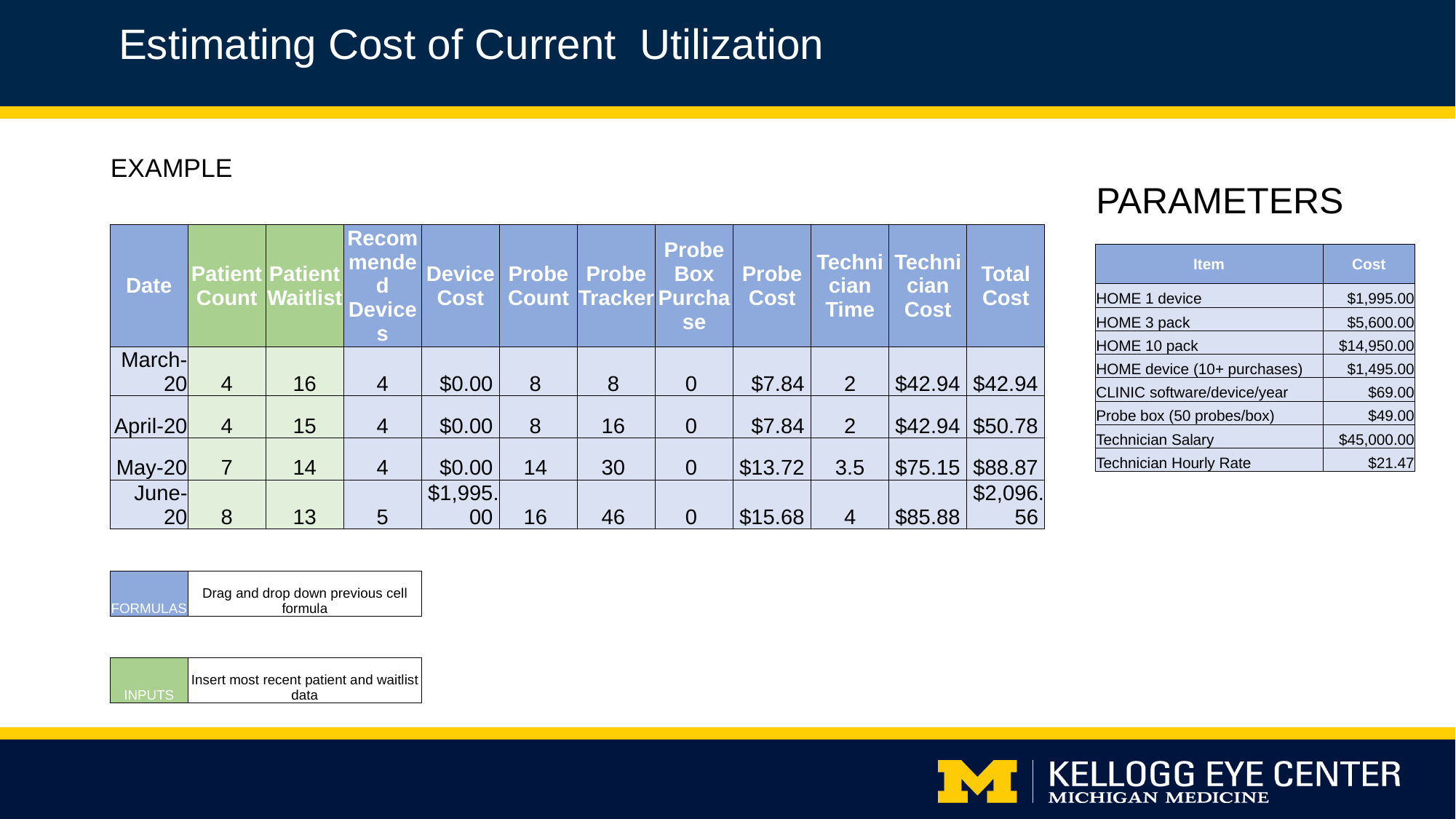

Estimating Cost of Current  Utilization
|  | EXAMPLE |  |  |  |  |  |  |  |  |  |  |  |
| --- | --- | --- | --- | --- | --- | --- | --- | --- | --- | --- | --- | --- |
|  |  |  |  |  |  |  |  |  |  |  |  |  |
|  | Date | Patient Count | Patient Waitlist | Recommended Devices | Device Cost | Probe Count | Probe Tracker | Probe Box Purchase | Probe Cost | Technician Time | Technician Cost | Total Cost |
|  | March-20 | 4 | 16 | 4 | $0.00 | 8 | 8 | 0 | $7.84 | 2 | $42.94 | $42.94 |
|  | April-20 | 4 | 15 | 4 | $0.00 | 8 | 16 | 0 | $7.84 | 2 | $42.94 | $50.78 |
|  | May-20 | 7 | 14 | 4 | $0.00 | 14 | 30 | 0 | $13.72 | 3.5 | $75.15 | $88.87 |
|  | June-20 | 8 | 13 | 5 | $1,995.00 | 16 | 46 | 0 | $15.68 | 4 | $85.88 | $2,096.56 |
|  |  |  |  |  |  |  |  |  |  |  |  |  |
|  | FORMULAS | Drag and drop down previous cell formula |  |  |  |  |  |  |  |  |  |  |
|  |  |  |  |  |  |  |  |  |  |  |  |  |
|  | INPUTS | Insert most recent patient and waitlist data |  |  |  |  |  |  |  |  |  |  |
|  |  |  |  |  |  |  |  |  |  |  |  |  |
| PARAMETERS |  |
| --- | --- |
|  |  |
| Item | Cost |
| HOME 1 device | $1,995.00 |
| HOME 3 pack | $5,600.00 |
| HOME 10 pack | $14,950.00 |
| HOME device (10+ purchases) | $1,495.00 |
| CLINIC software/device/year | $69.00 |
| Probe box (50 probes/box) | $49.00 |
| Technician Salary | $45,000.00 |
| Technician Hourly Rate | $21.47 |